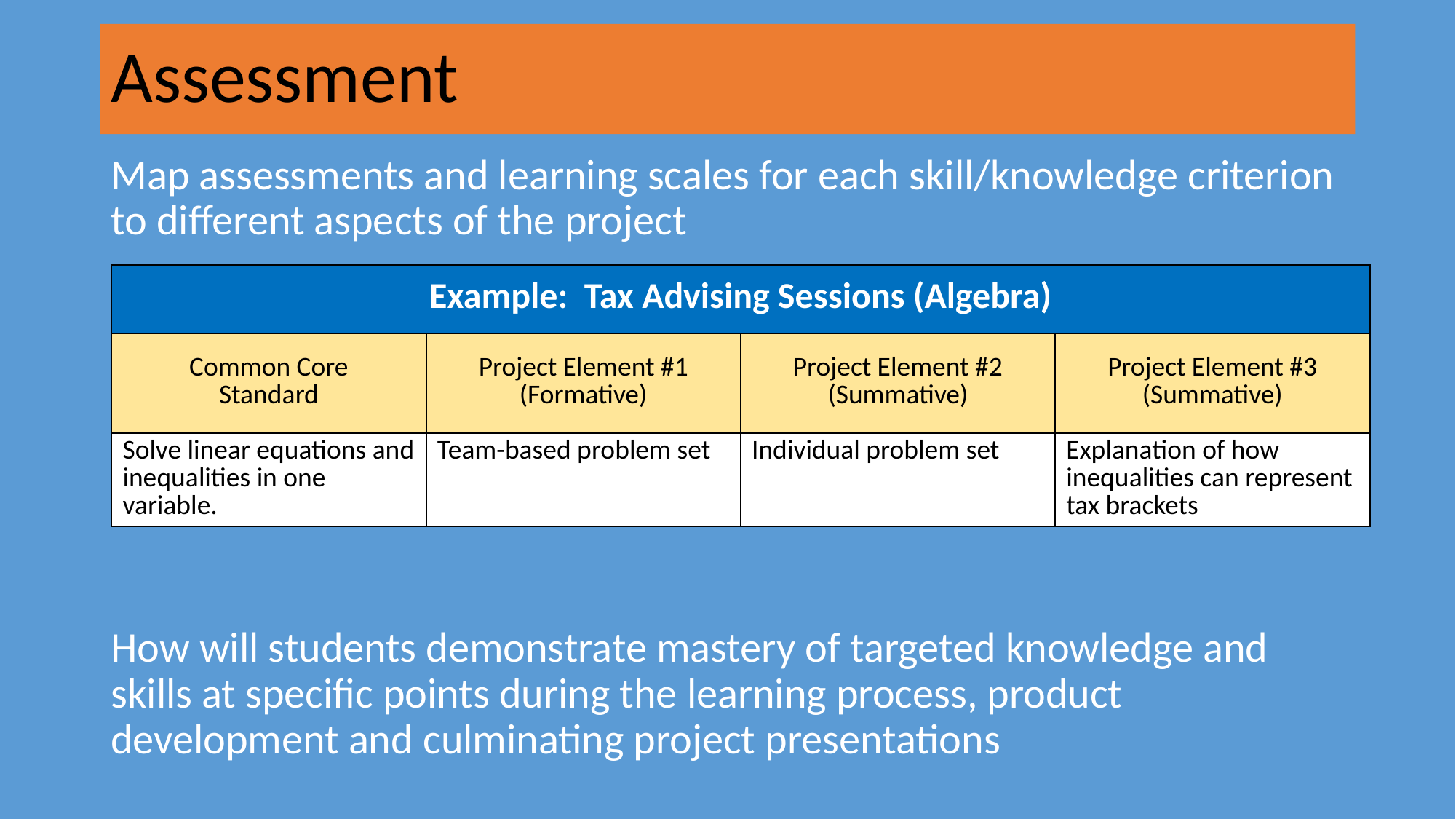

# Assessment
Map assessments and learning scales for each skill/knowledge criterion to different aspects of the project

How will students demonstrate mastery of targeted knowledge and skills at specific points during the learning process, product development and culminating project presentations
| Example: Tax Advising Sessions (Algebra) |  |  |  |
| --- | --- | --- | --- |
| Common Core Standard | Project Element #1 (Formative) | Project Element #2 (Summative) | Project Element #3 (Summative) |
| Solve linear equations and inequalities in one variable. | Team-based problem set | Individual problem set | Explanation of how inequalities can represent tax brackets |